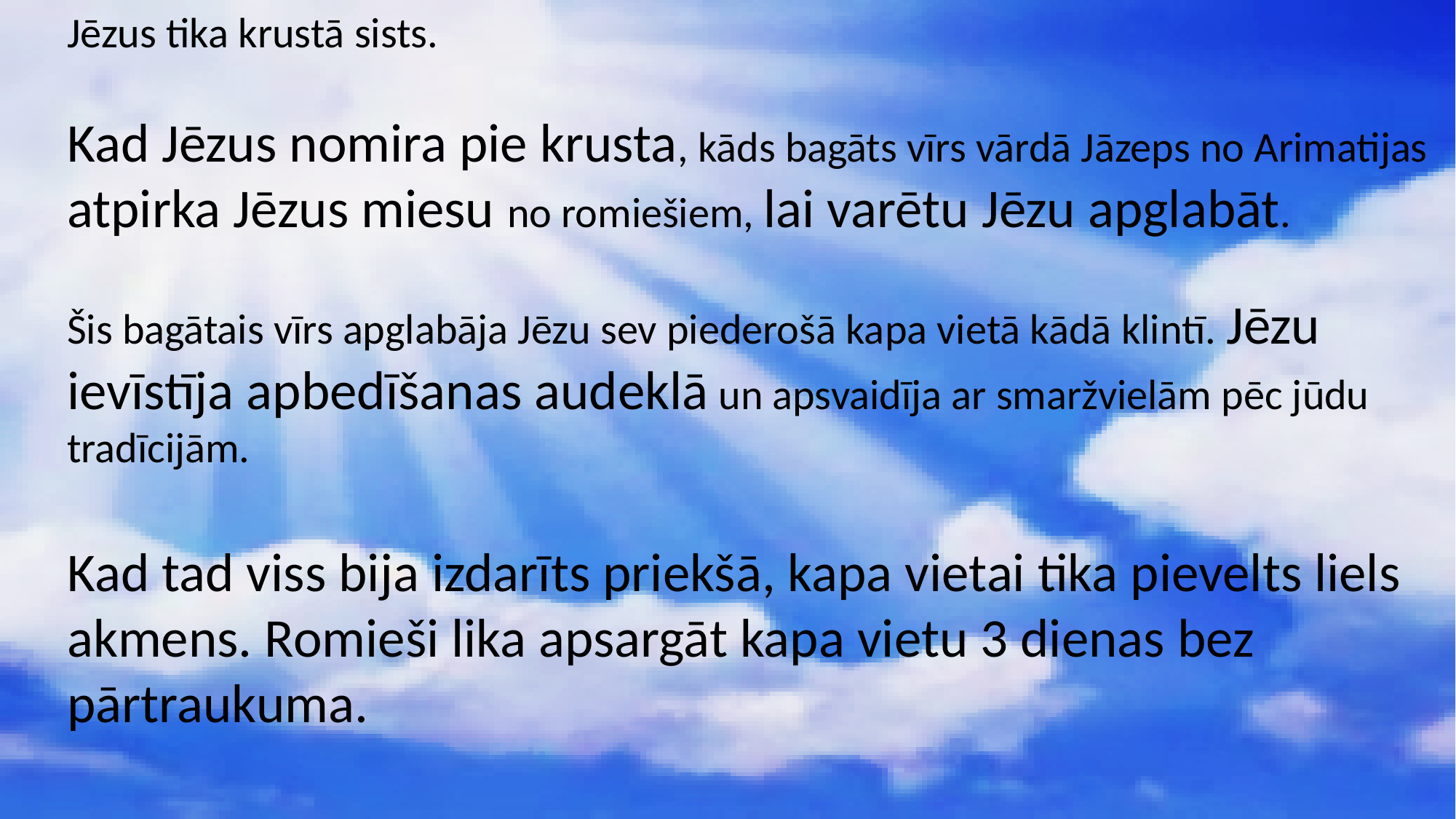

Jēzus tika krustā sists.

Kad Jēzus nomira pie krusta, kāds bagāts vīrs vārdā Jāzeps no Arimatijas atpirka Jēzus miesu no romiešiem, lai varētu Jēzu apglabāt.

Šis bagātais vīrs apglabāja Jēzu sev piederošā kapa vietā kādā klintī. Jēzu ievīstīja apbedīšanas audeklā un apsvaidīja ar smaržvielām pēc jūdu tradīcijām.

Kad tad viss bija izdarīts priekšā, kapa vietai tika pievelts liels akmens. Romieši lika apsargāt kapa vietu 3 dienas bez pārtraukuma.